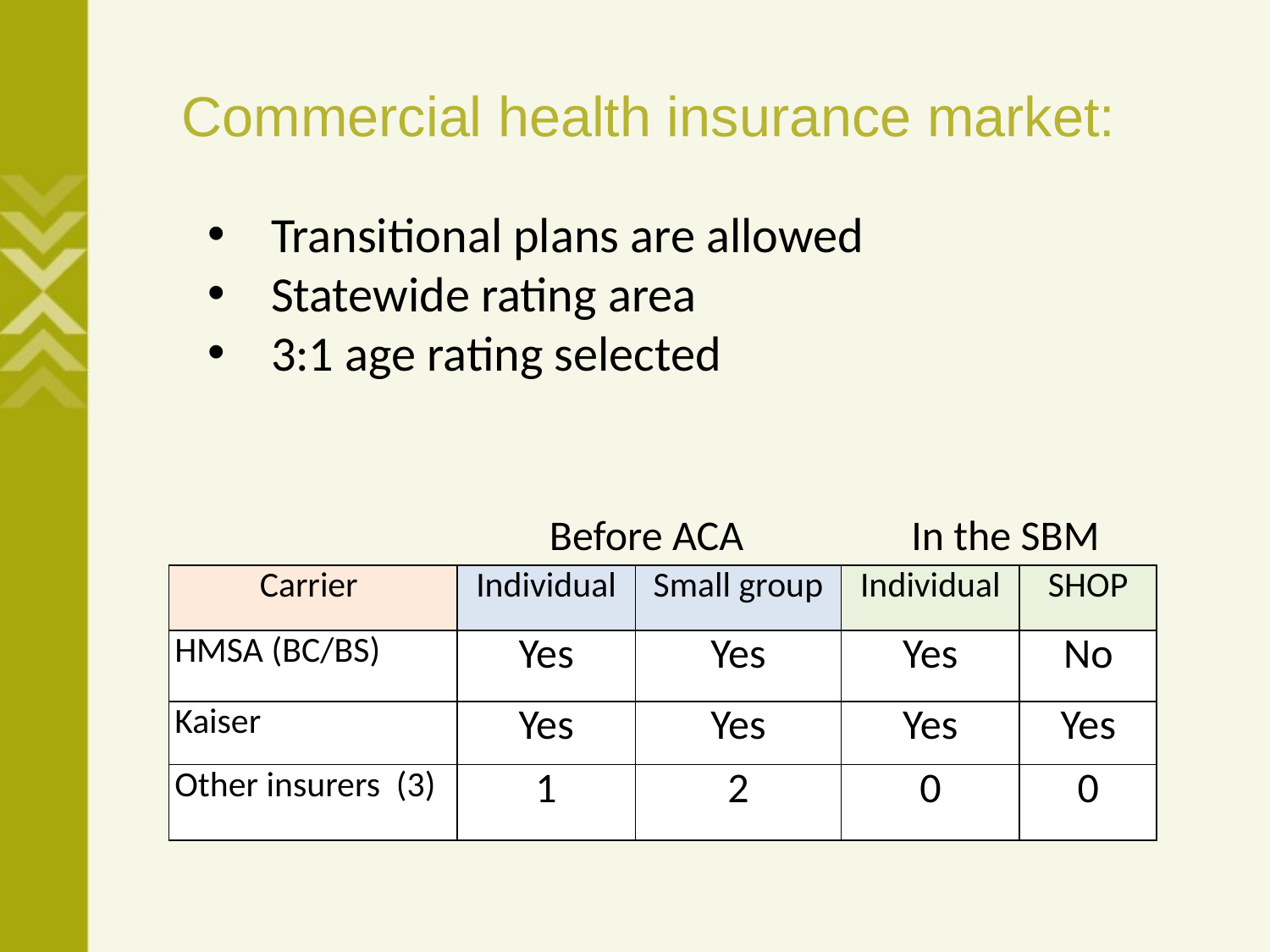

# Commercial health insurance market:
Transitional plans are allowed
Statewide rating area
3:1 age rating selected

      Before ACA		    In the SBM
| Carrier | Individual | Small group | Individual | SHOP |
| --- | --- | --- | --- | --- |
| HMSA (BC/BS) | Yes | Yes | Yes | No |
| Kaiser | Yes | Yes | Yes | Yes |
| Other insurers (3) | 1 | 2 | 0 | 0 |